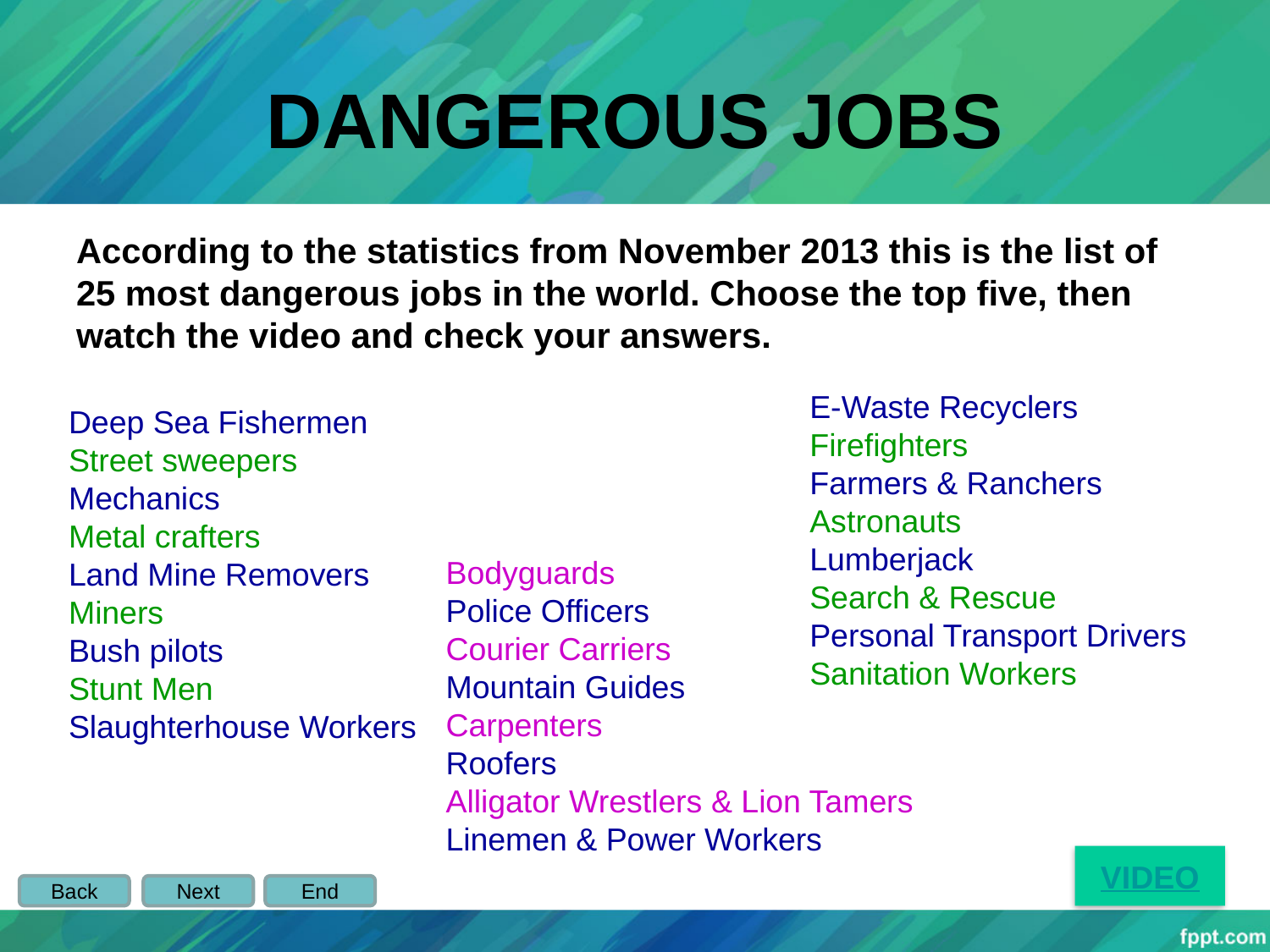

# DANGEROUS JOBS
According to the statistics from November 2013 this is the list of 25 most dangerous jobs in the world. Choose the top five, then watch the video and check your answers.
E-Waste Recyclers
Firefighters
Farmers & Ranchers
Astronauts
Lumberjack
Search & Rescue
Personal Transport Drivers
Sanitation Workers
Deep Sea Fishermen
Street sweepers
Mechanics
Metal crafters
Land Mine Removers
Miners
Bush pilots
Stunt Men
Slaughterhouse Workers
Bodyguards
Police Officers
Courier Carriers
Mountain Guides
Carpenters
Roofers
Alligator Wrestlers & Lion Tamers
Linemen & Power Workers
VIDEO